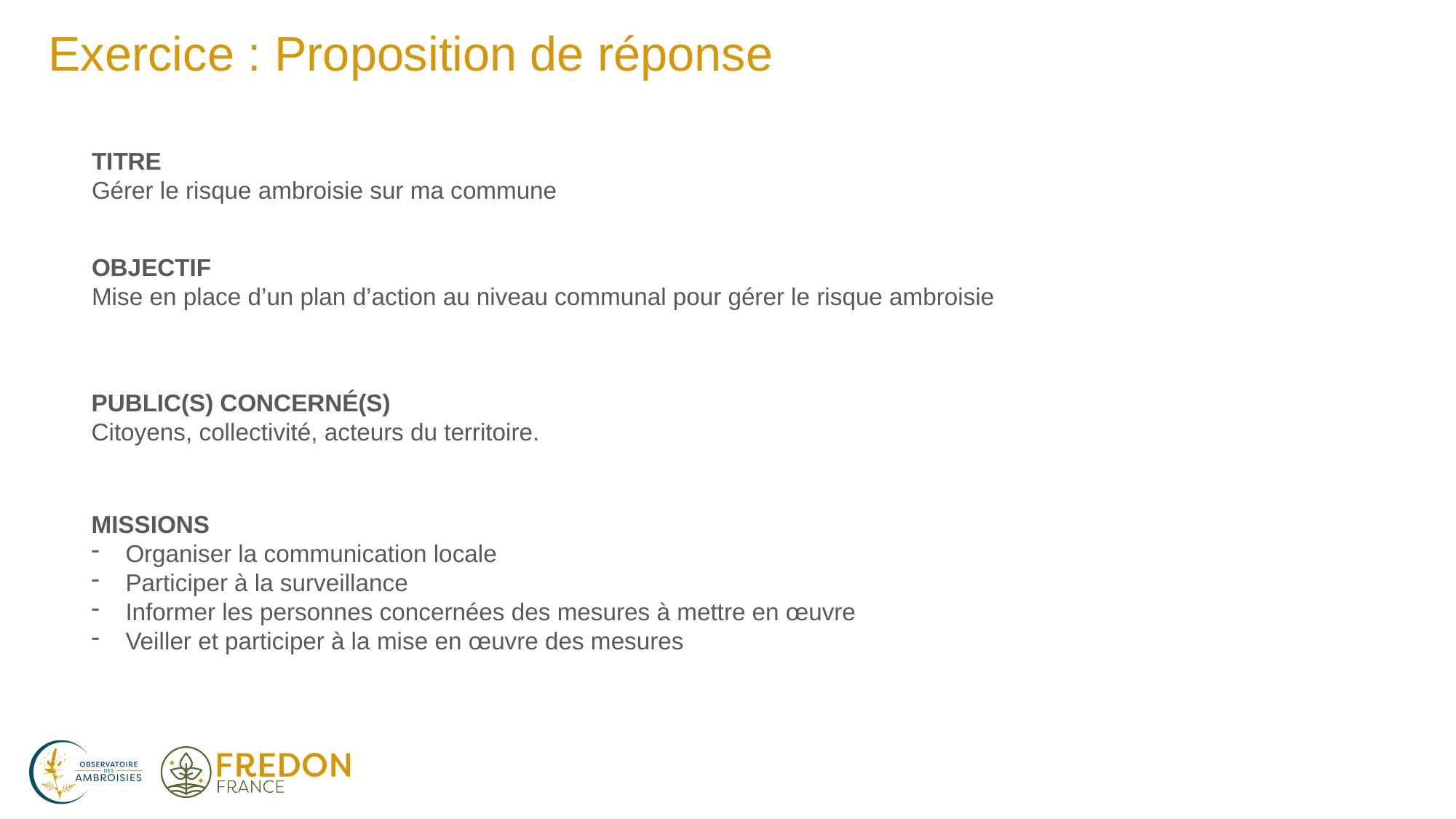

Exercice : Proposition de réponse
TITRE
Gérer le risque ambroisie sur ma commune
OBJECTIF
Mise en place d’un plan d’action au niveau communal pour gérer le risque ambroisie
PUBLIC(S) CONCERNÉ(S)
Citoyens, collectivité, acteurs du territoire.
MISSIONS
Organiser la communication locale
Participer à la surveillance
Informer les personnes concernées des mesures à mettre en œuvre
Veiller et participer à la mise en œuvre des mesures